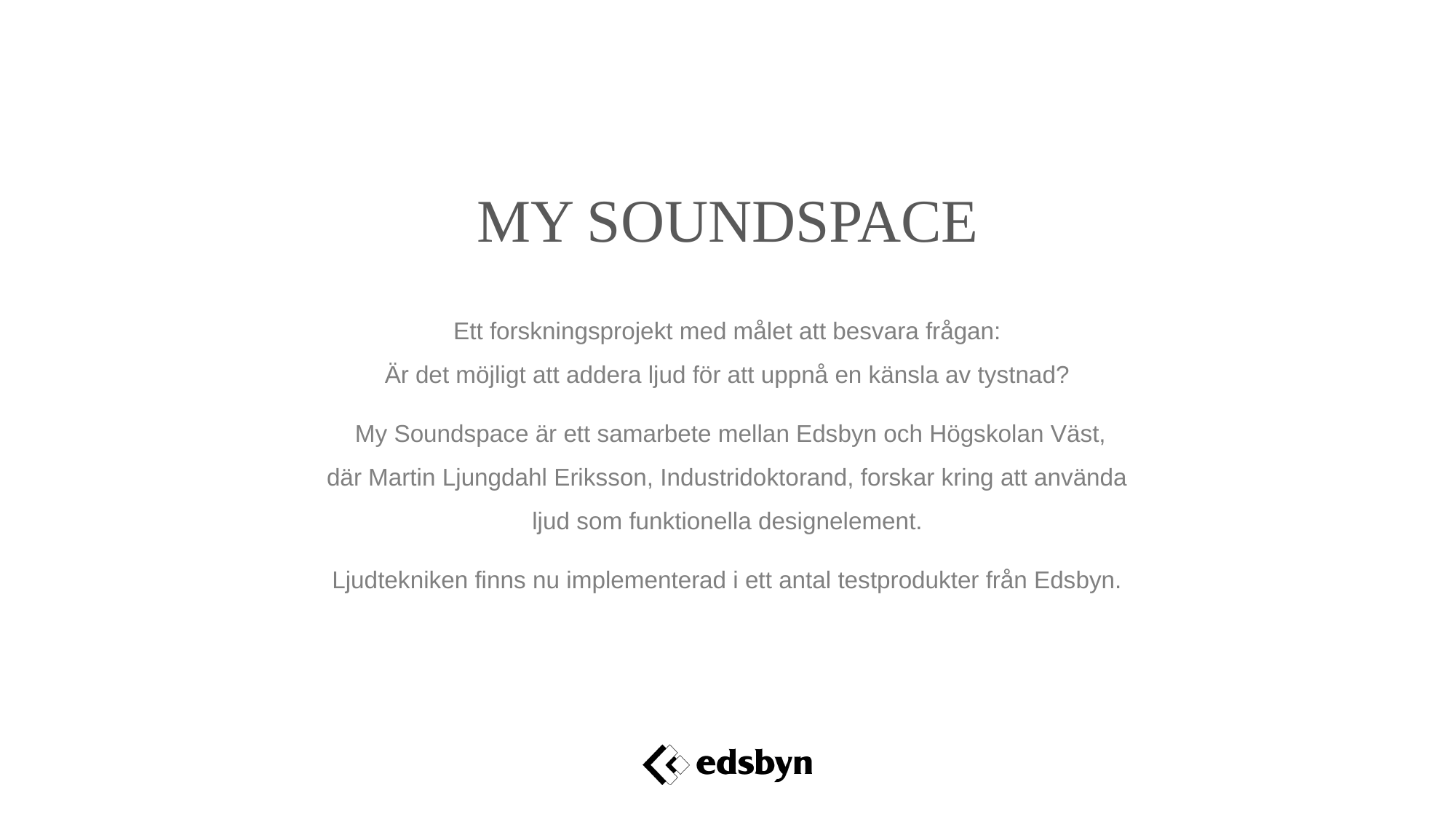

My soundspace
Ett forskningsprojekt med målet att besvara frågan:
Är det möjligt att addera ljud för att uppnå en känsla av tystnad?
 My Soundspace är ett samarbete mellan Edsbyn och Högskolan Väst,
där Martin Ljungdahl Eriksson, Industridoktorand, forskar kring att använda
ljud som funktionella designelement.
Ljudtekniken finns nu implementerad i ett antal testprodukter från Edsbyn.